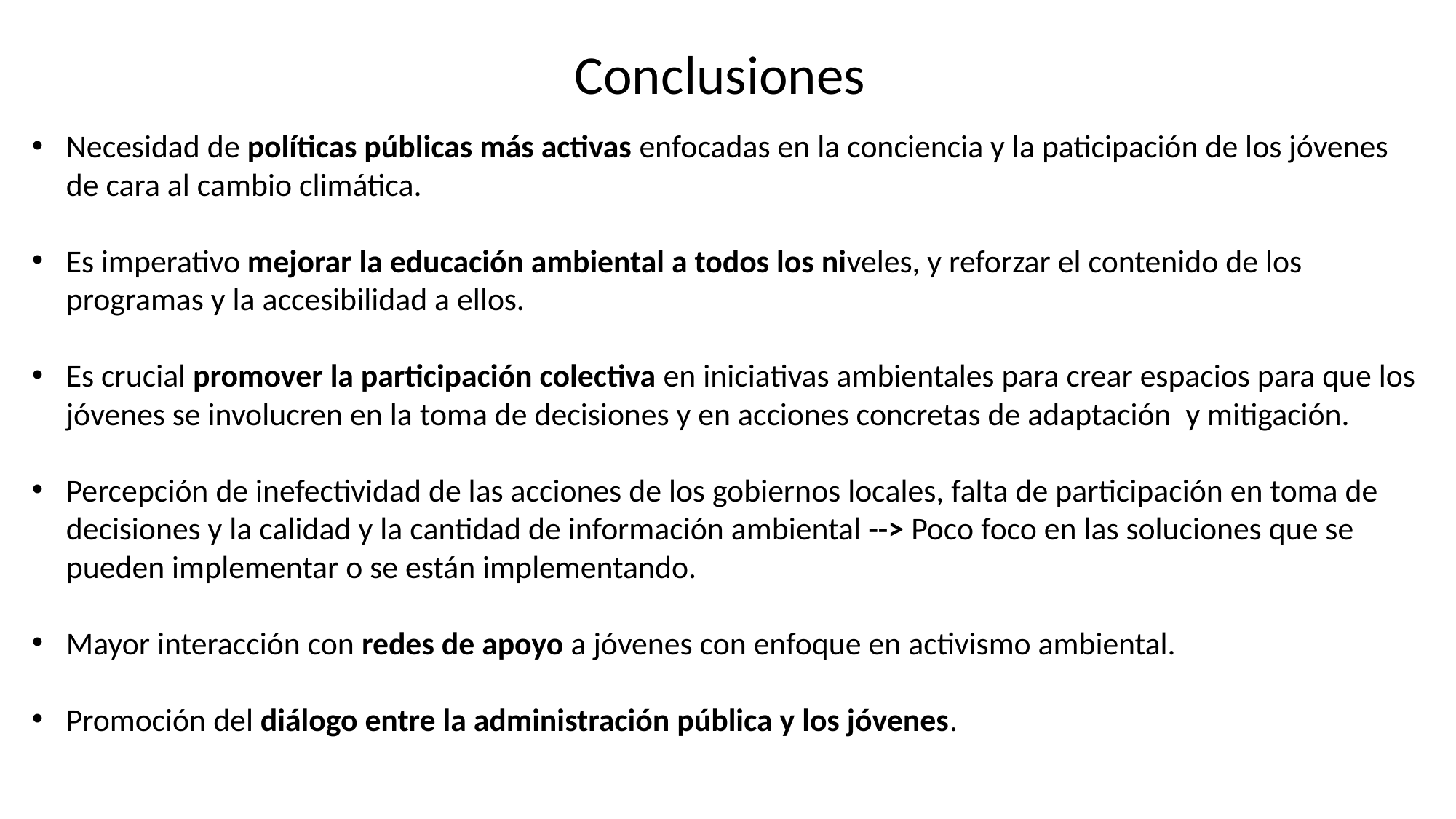

Conclusiones
Necesidad de políticas públicas más activas enfocadas en la conciencia y la paticipación de los jóvenes de cara al cambio climática.

Es imperativo mejorar la educación ambiental a todos los niveles, y reforzar el contenido de los programas y la accesibilidad a ellos.

Es crucial promover la participación colectiva en iniciativas ambientales para crear espacios para que los jóvenes se involucren en la toma de decisiones y en acciones concretas de adaptación  y mitigación.

Percepción de inefectividad de las acciones de los gobiernos locales, falta de participación en toma de decisiones y la calidad y la cantidad de información ambiental --> Poco foco en las soluciones que se pueden implementar o se están implementando.

Mayor interacción con redes de apoyo a jóvenes con enfoque en activismo ambiental.

Promoción del diálogo entre la administración pública y los jóvenes.